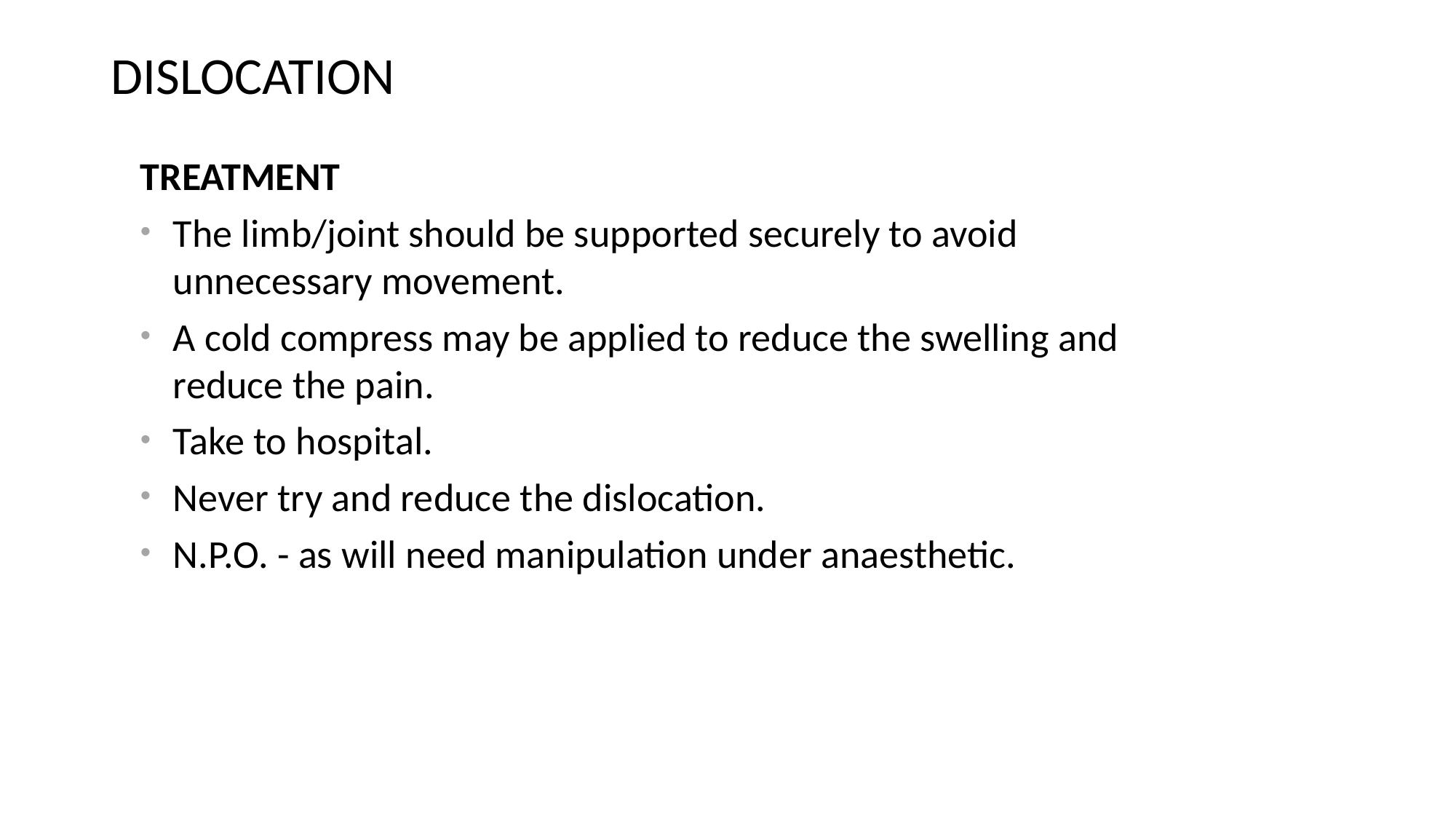

# DISLOCATION
TREATMENT
The limb/joint should be supported securely to avoid unnecessary movement.
A cold compress may be applied to reduce the swelling and reduce the pain.
Take to hospital.
Never try and reduce the dislocation.
N.P.O. - as will need manipulation under anaesthetic.